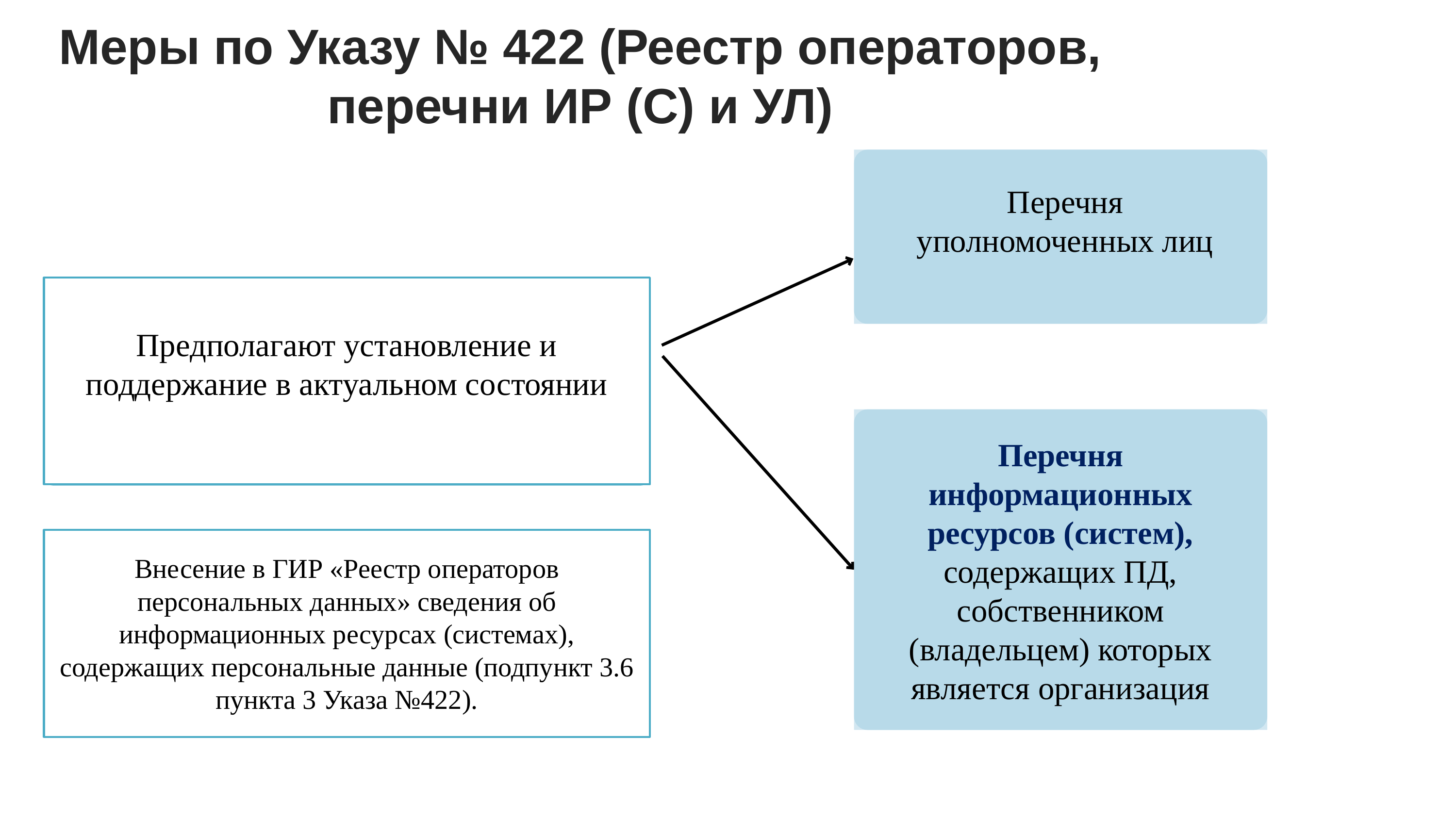

Меры по Указу № 422 (Реестр операторов, перечни ИР (С) и УЛ)

Перечня уполномоченных лиц

Предполагают установление и поддержание в актуальном состоянии

Перечня информационных ресурсов (систем), содержащих ПД, собственником (владельцем) которых является организация

Внесение в ГИР «Реестр операторов персональных данных» сведения об информационных ресурсах (системах), содержащих персональные данные (подпункт 3.6 пункта 3 Указа №422).